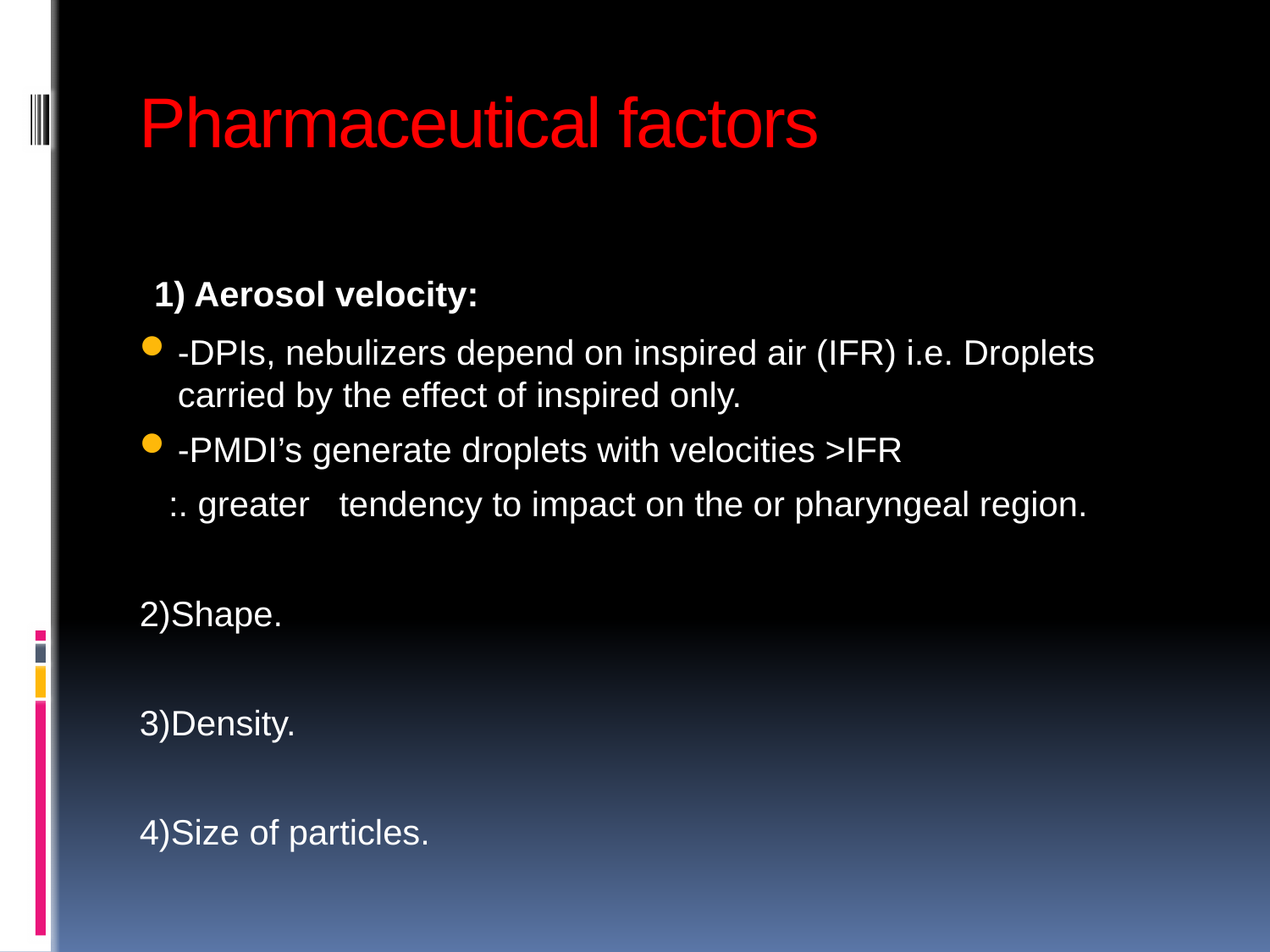

# Pharmaceutical factors
 1) Aerosol velocity:
-DPIs, nebulizers depend on inspired air (IFR) i.e. Droplets carried by the effect of inspired only.
-PMDI’s generate droplets with velocities >IFR
   :. greater   tendency to impact on the or pharyngeal region.

2)Shape.

3)Density.

4)Size of particles.